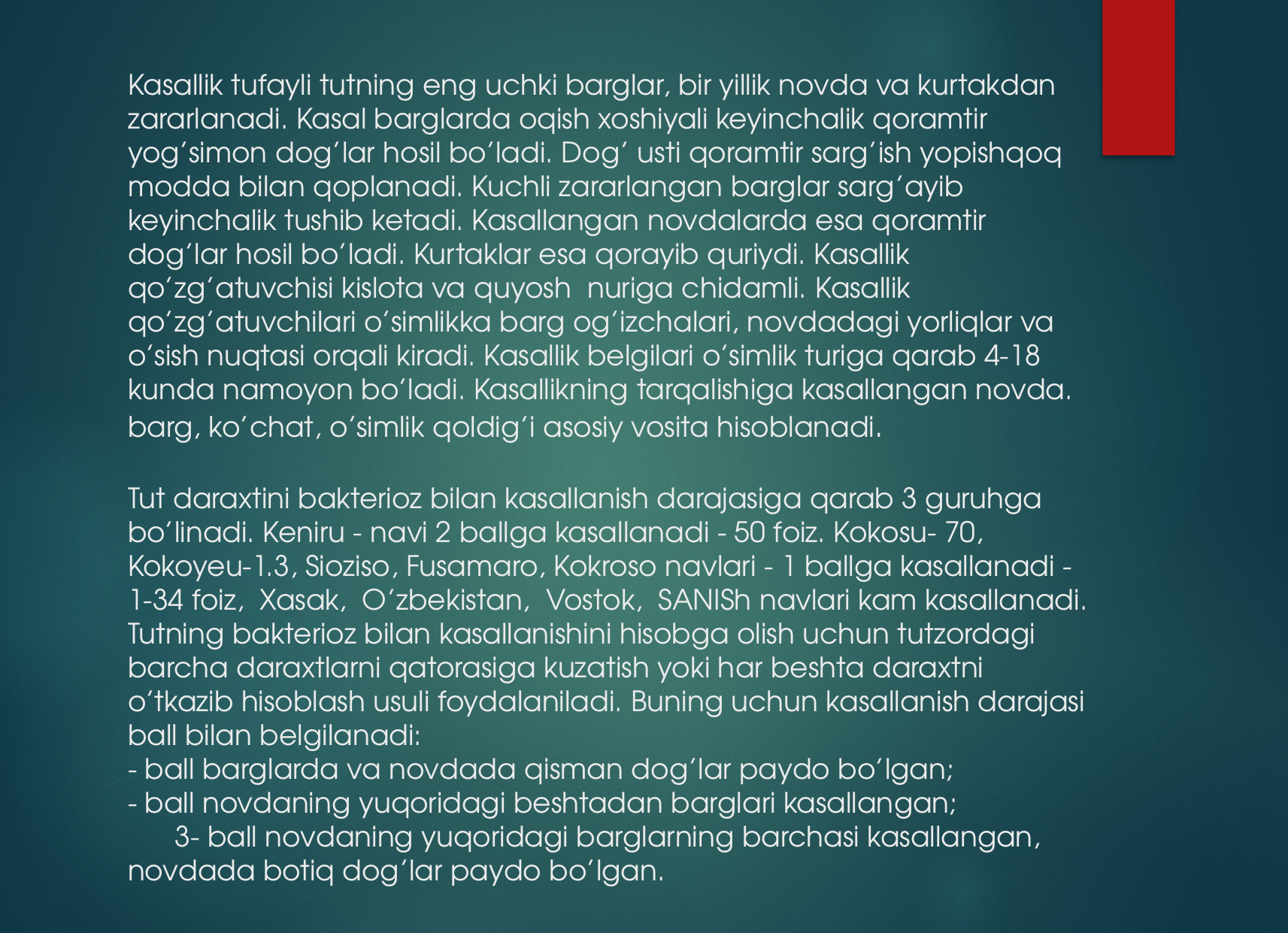

# Kasallik tufayli tutning eng uchki barglar, bir yillik novda va kurtakdan zararlanadi. Kasal barglarda oqish xoshiyali keyinchalik qoramtir yog’simon dog’lar hosil bo’ladi. Dog’ usti qoramtir sarg’ish yopishqoq modda bilan qoplanadi. Kuchli zararlangan barglar sarg’ayib keyinchalik tushib ketadi. Kasallangan novdalarda esa qoramtir dog’lar hosil bo’ladi. Kurtaklar esa qorayib quriydi. Kasallik qo’zg’atuvchisi kislota va quyosh  nuriga chidamli. Kasallik qo’zg’atuvchilari o’simlikka barg og’izchalari, novdadagi yorliqlar va o’sish nuqtasi orqali kiradi. Kasallik belgilari o’simlik turiga qarab 4-18 kunda namoyon bo’ladi. Kasallikning tarqalishiga kasallangan novda. barg, ko’chat, o’simlik qoldig’i asosiy vosita hisoblanadi. Tut daraxtini bakterioz bilan kasallanish darajasiga qarab 3 guruhga bo’linadi. Keniru - navi 2 ballga kasallanadi - 50 foiz. Kokosu- 70, Kokoyeu-1.3, Sioziso, Fusamaro, Kokroso navlari - 1 ballga kasallanadi - 1-34 foiz,  Xasak,  O’zbekistan,  Vostok,  SANISh navlari kam kasallanadi. Tutning bakterioz bilan kasallanishini hisobga olish uchun tutzordagi barcha daraxtlarni qatorasiga kuzatish yoki har beshta daraxtni o’tkazib hisoblash usuli foydalaniladi. Buning uchun kasallanish darajasi ball bilan belgilanadi: - ball barglarda va novdada qisman dog’lar paydo bo’lgan; - ball novdaning yuqoridagi beshtadan barglari kasallangan; 3- ball novdaning yuqoridagi barglarning barchasi kasallangan,       novdada botiq dog’lar paydo bo’lgan.